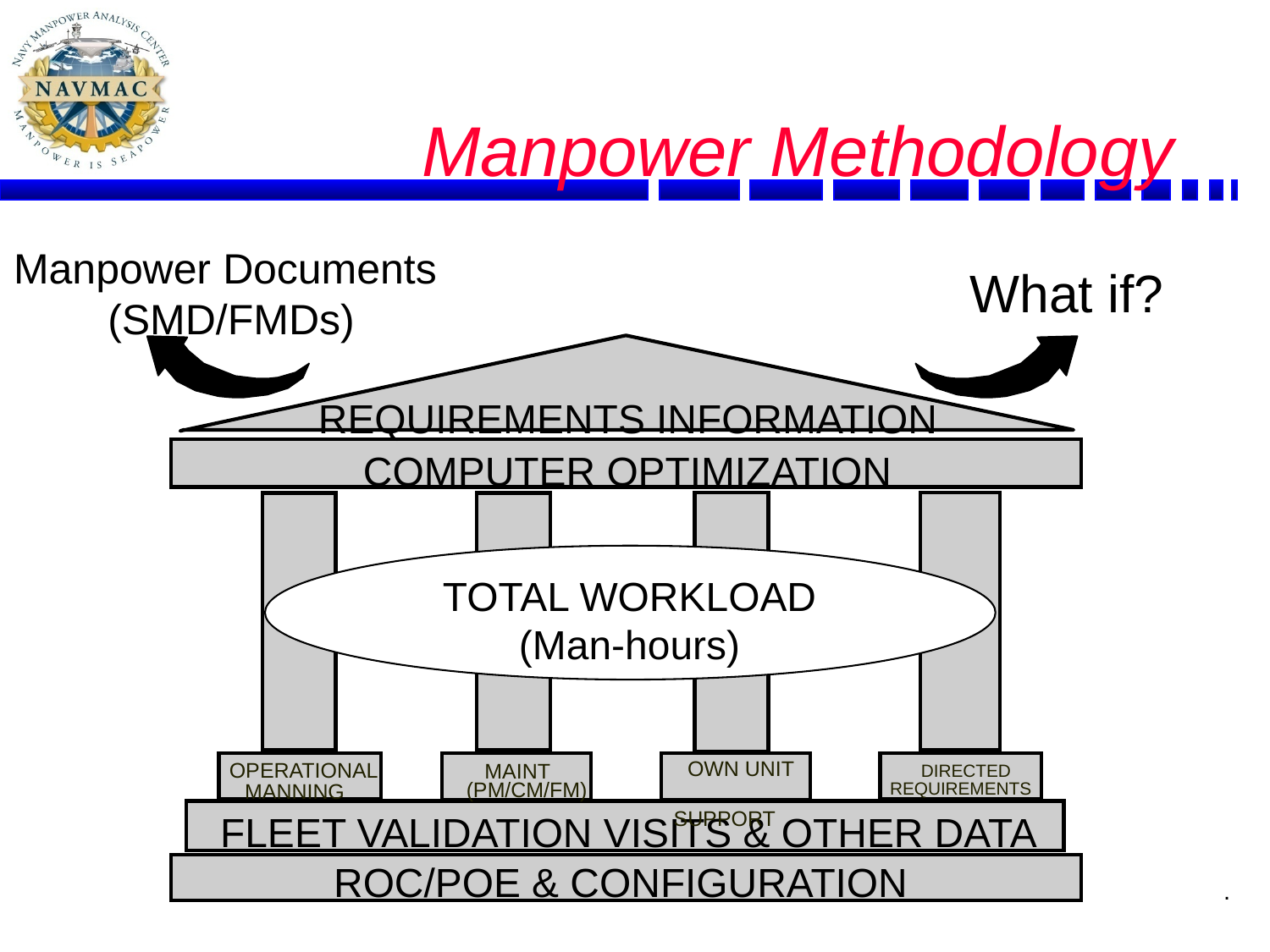

Manpower Methodology
Manpower Documents
 (SMD/FMDs)
What if?

REQUIREMENTS INFORMATION

COMPUTER OPTIMIZATION

TOTAL WORKLOAD
(Man-hours)
    OWN UNIT
OPERATIONAL
      MAINT

      DIRECTED

  (PM/CM/FM)
      REQUIREMENTS
   MANNING
     SUPPORT
FLEET VALIDATION VISITS & OTHER DATA

ROC/POE & CONFIGURATION

.